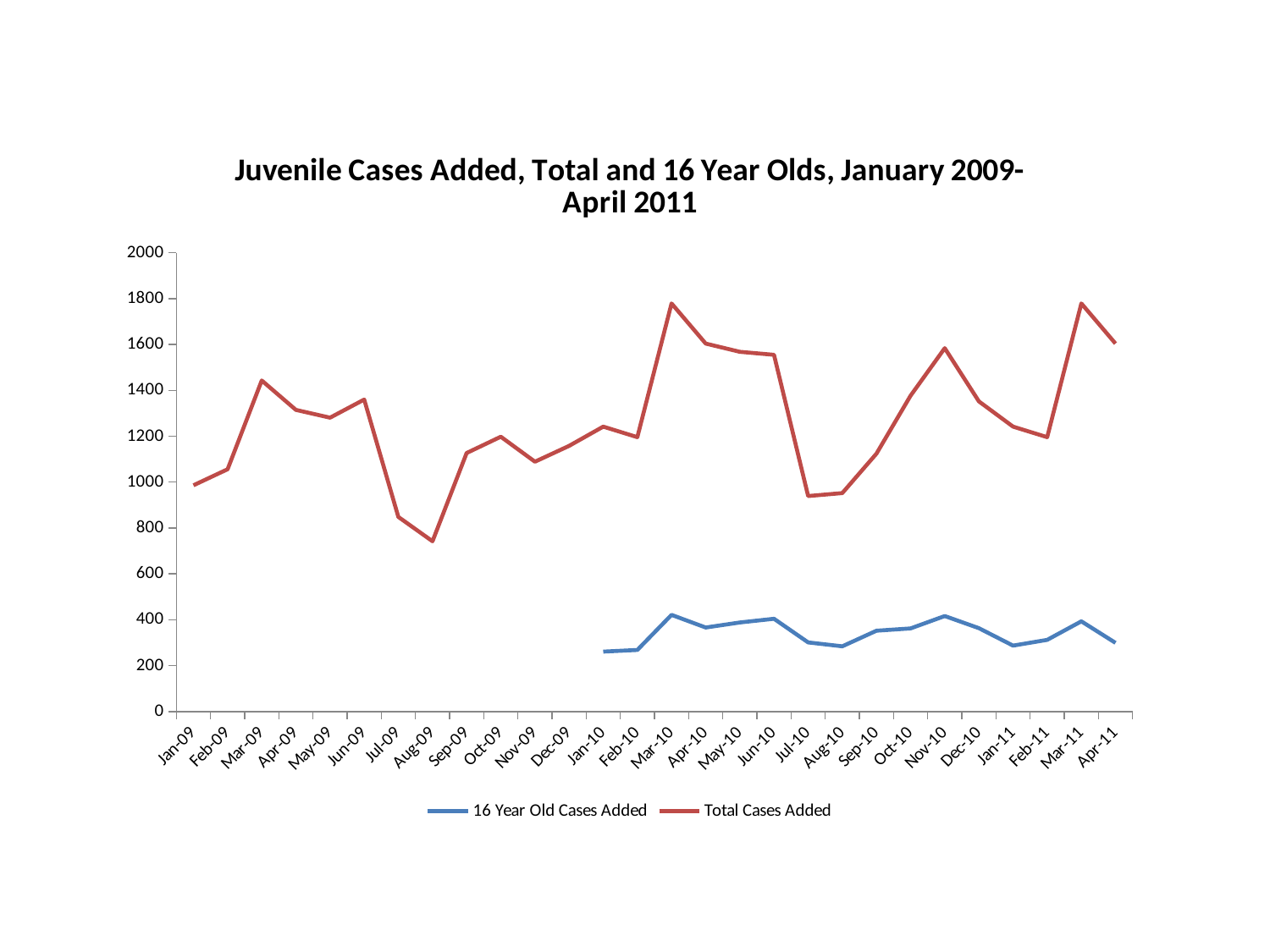

### Chart: Juvenile Cases Added, Total and 16 Year Olds, January 2009-April 2011

| Category | 16 Year Old Cases Added | Total Cases Added |
|---|---|---|
| 39823 | None | 986.0 |
| 39854 | None | 1056.0 |
| 39882 | None | 1443.0 |
| 39913 | None | 1315.0 |
| 39943 | None | 1281.0 |
| 39974 | None | 1360.0 |
| 40004 | None | 848.0 |
| 40035 | None | 742.0 |
| 40066 | None | 1127.0 |
| 40096 | None | 1198.0 |
| 40127 | None | 1089.0 |
| 40156 | None | 1158.0 |
| 40188 | 261.0 | 1242.0 |
| 40219 | 268.0 | 1196.0 |
| 40247 | 421.0 | 1779.0 |
| 40278 | 366.0 | 1604.0 |
| 40308 | 388.0 | 1568.0 |
| 40339 | 404.0 | 1555.0 |
| 40369 | 301.0 | 939.0 |
| 40400 | 284.0 | 952.0 |
| 40431 | 352.0 | 1124.0 |
| 40461 | 362.0 | 1377.0 |
| 40492 | 416.0 | 1584.0 |
| 40522 | 363.0 | 1352.0 |
| 40554 | 287.0 | 1242.0 |
| 40585 | 312.0 | 1196.0 |
| 40613 | 393.0 | 1779.0 |
| 40644 | 299.0 | 1604.0 |